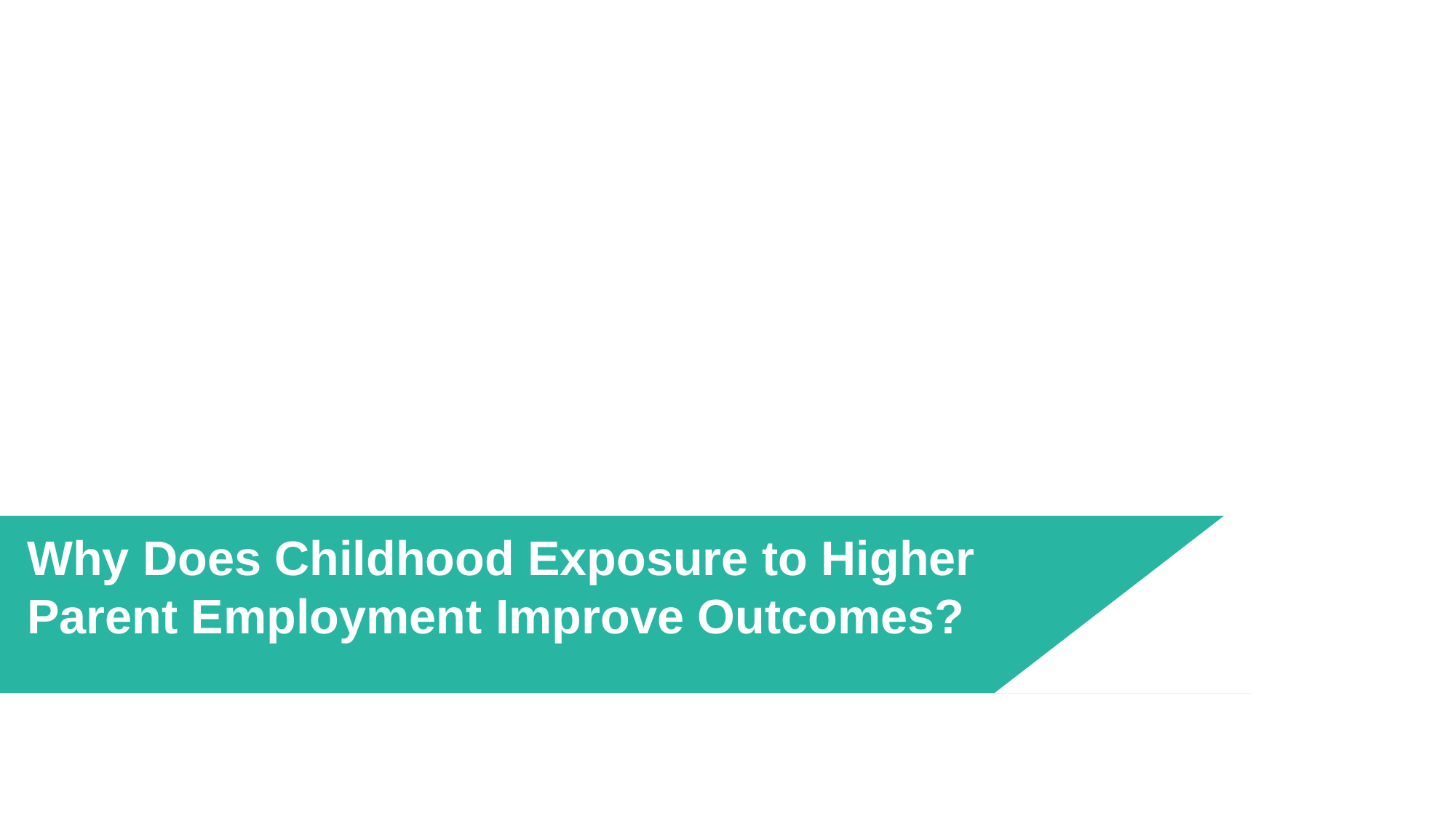

Why Does Childhood Exposure to Higher Parent Employment Improve Outcomes?